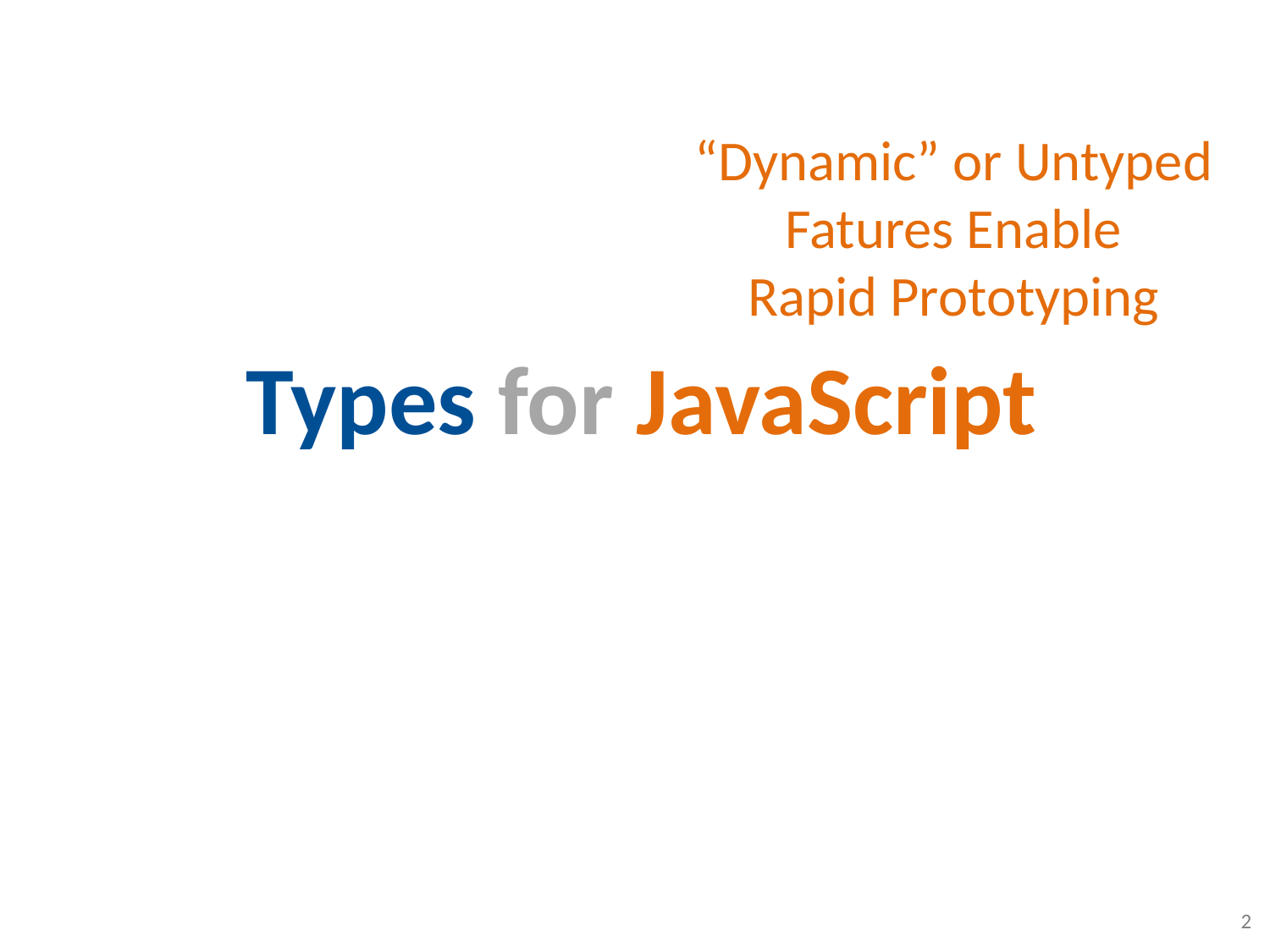

“Dynamic” or Untyped
Fatures Enable
Rapid Prototyping

Types for JavaScript
2